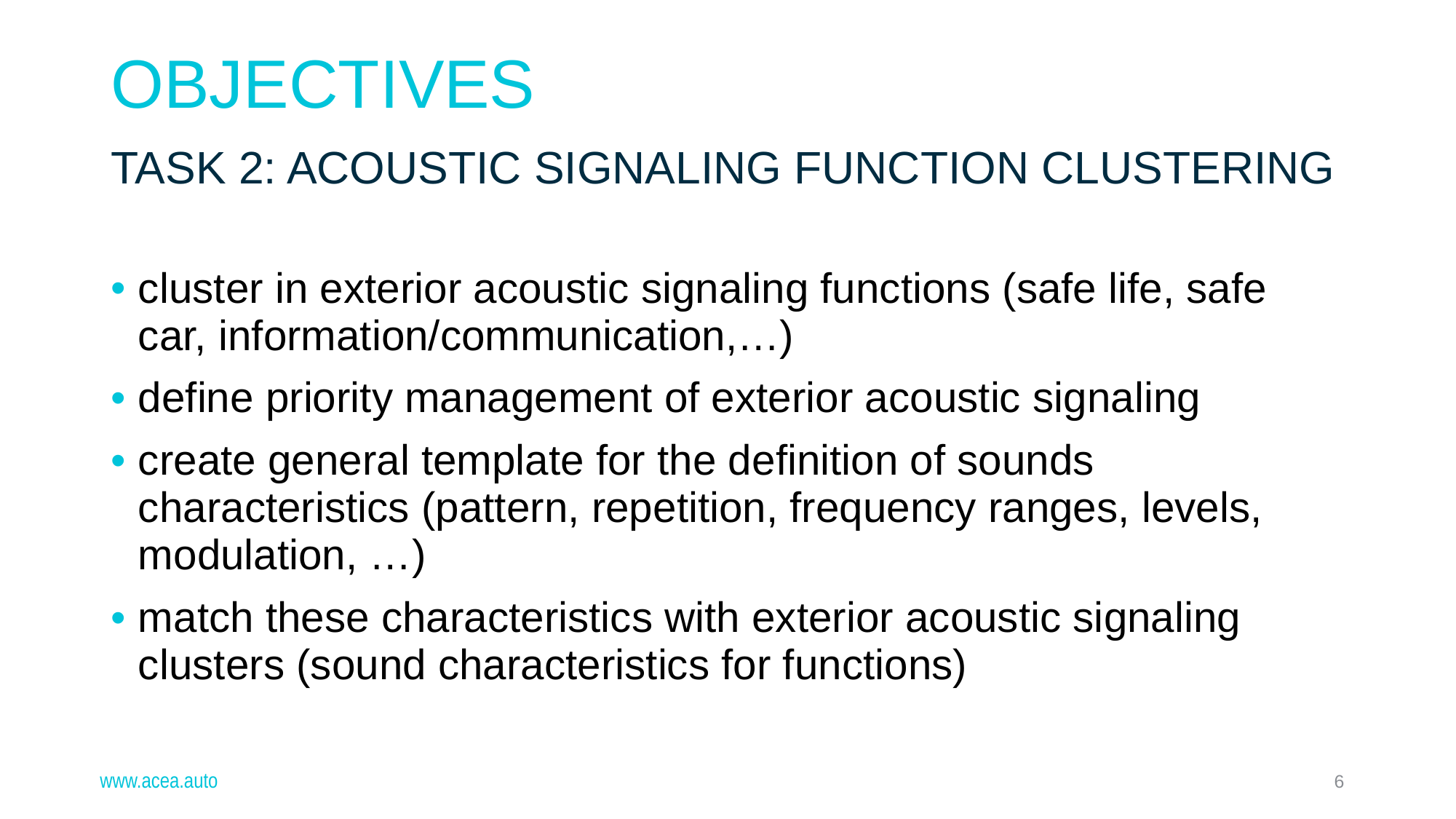

Objectives
Task 2: Acoustic signaling function clustering
cluster in exterior acoustic signaling functions (safe life, safe car, information/communication,…)
define priority management of exterior acoustic signaling
create general template for the definition of sounds characteristics (pattern, repetition, frequency ranges, levels, modulation, …)
match these characteristics with exterior acoustic signaling clusters (sound characteristics for functions)
www.acea.auto
6